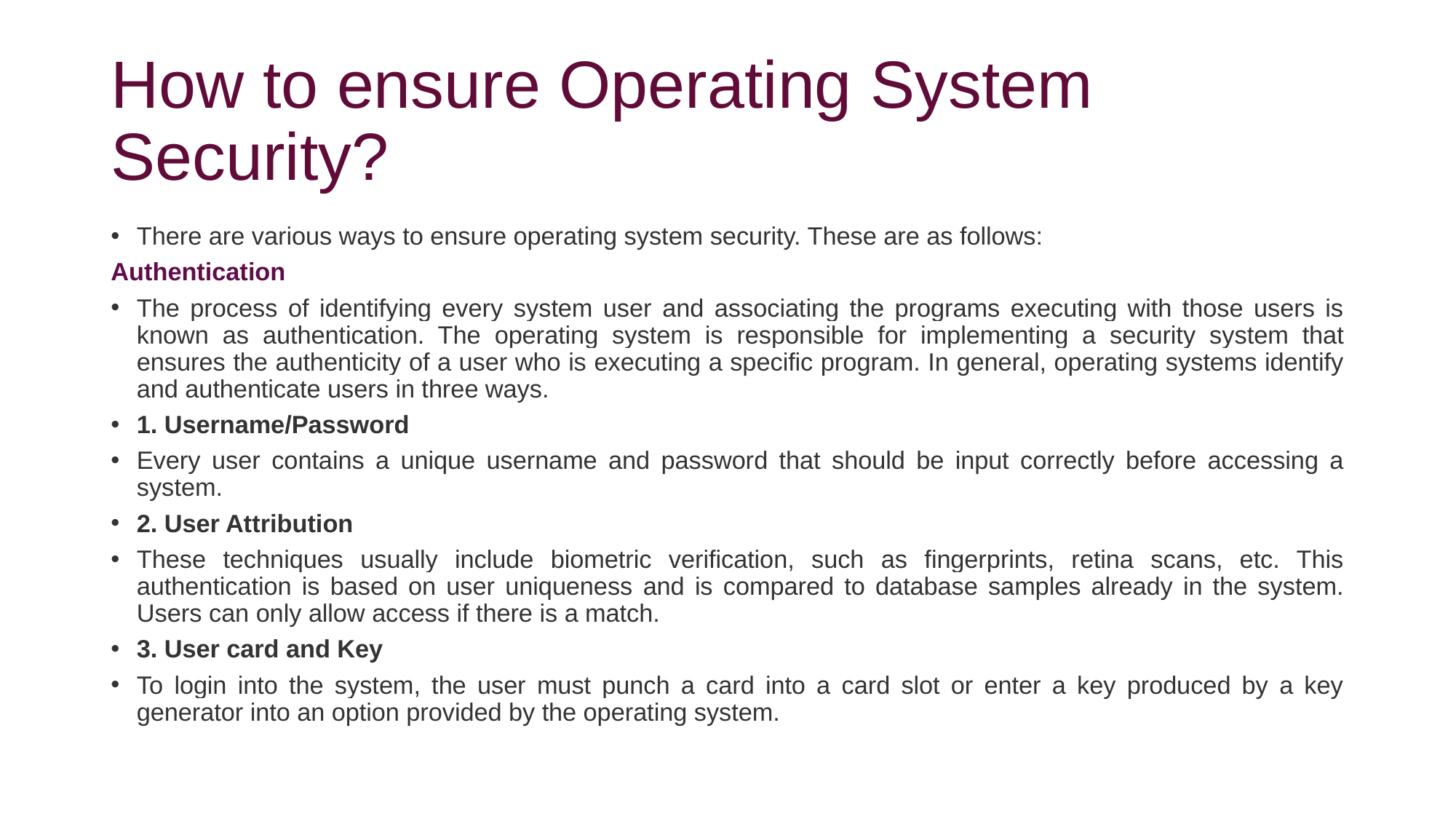

# How to ensure Operating System Security?
There are various ways to ensure operating system security. These are as follows:
Authentication
The process of identifying every system user and associating the programs executing with those users is known as authentication. The operating system is responsible for implementing a security system that ensures the authenticity of a user who is executing a specific program. In general, operating systems identify and authenticate users in three ways.
1. Username/Password
Every user contains a unique username and password that should be input correctly before accessing a system.
2. User Attribution
These techniques usually include biometric verification, such as fingerprints, retina scans, etc. This authentication is based on user uniqueness and is compared to database samples already in the system. Users can only allow access if there is a match.
3. User card and Key
To login into the system, the user must punch a card into a card slot or enter a key produced by a key generator into an option provided by the operating system.